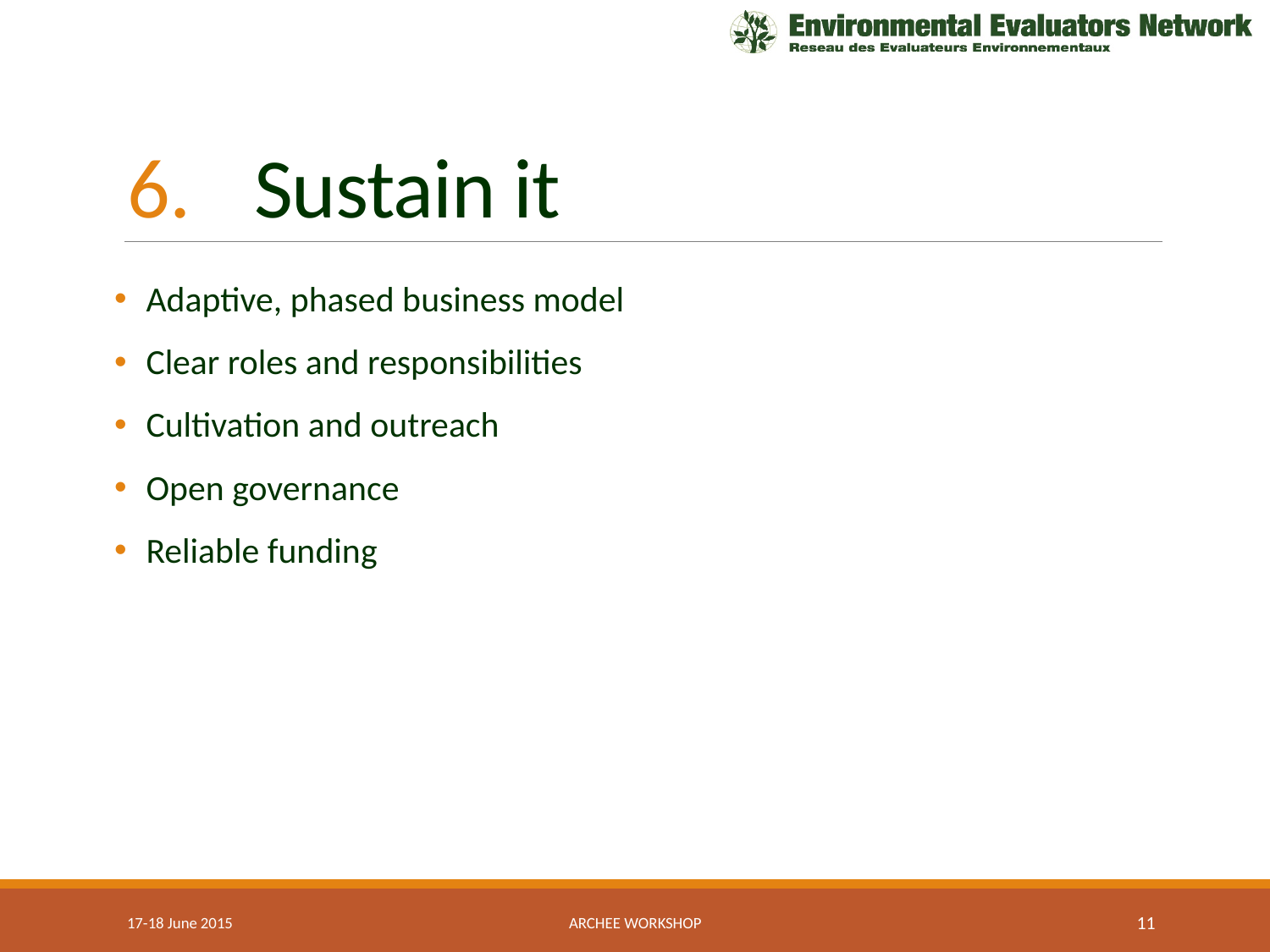

# Sustain it
Adaptive, phased business model
Clear roles and responsibilities
Cultivation and outreach
Open governance
Reliable funding
17-18 June 2015
ArchEE Workshop
11